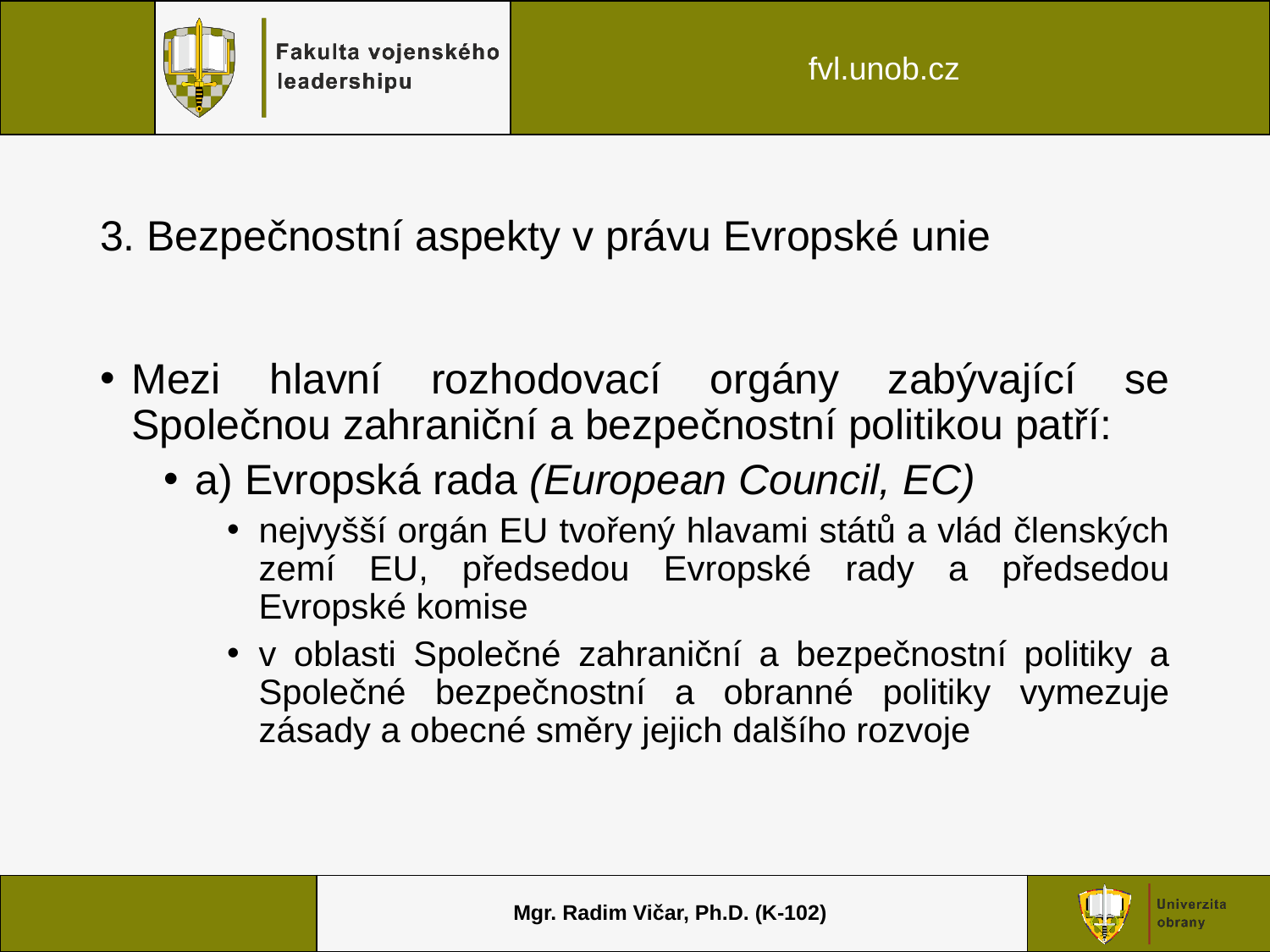

# 3. Bezpečnostní aspekty v právu Evropské unie
Mezi hlavní rozhodovací orgány zabývající se Společnou zahraniční a bezpečnostní politikou patří:
a) Evropská rada (European Council, EC)
nejvyšší orgán EU tvořený hlavami států a vlád členských zemí EU, předsedou Evropské rady a předsedou Evropské komise
v oblasti Společné zahraniční a bezpečnostní politiky a Společné bezpečnostní a obranné politiky vymezuje zásady a obecné směry jejich dalšího rozvoje

Mgr. Radim Vičar, Ph.D. (K-102)